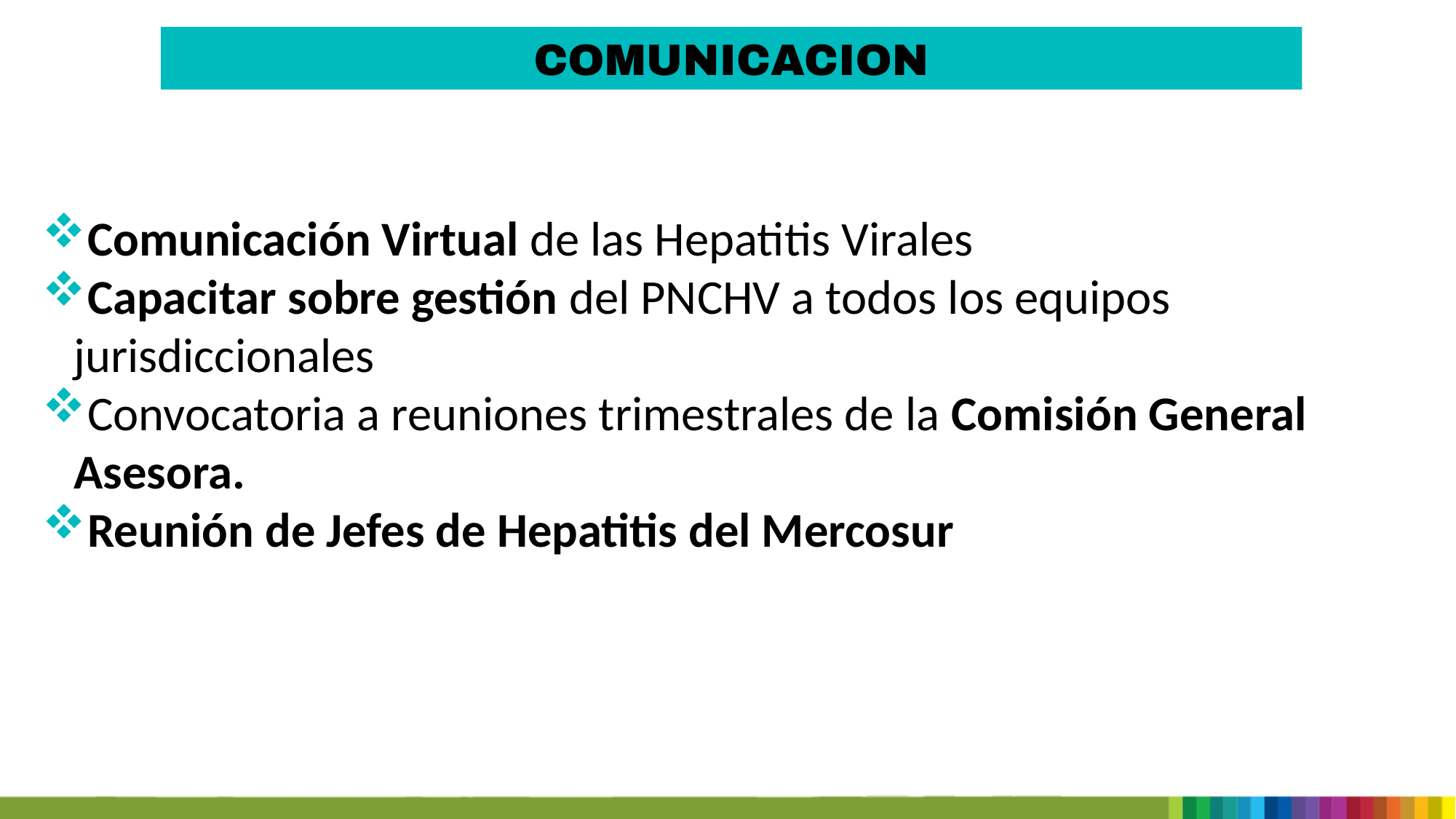

COMUNICACION

Comunicación Virtual de las Hepatitis Virales
Capacitar sobre gestión del PNCHV a todos los equipos jurisdiccionales
Convocatoria a reuniones trimestrales de la Comisión General Asesora.
Reunión de Jefes de Hepatitis del Mercosur